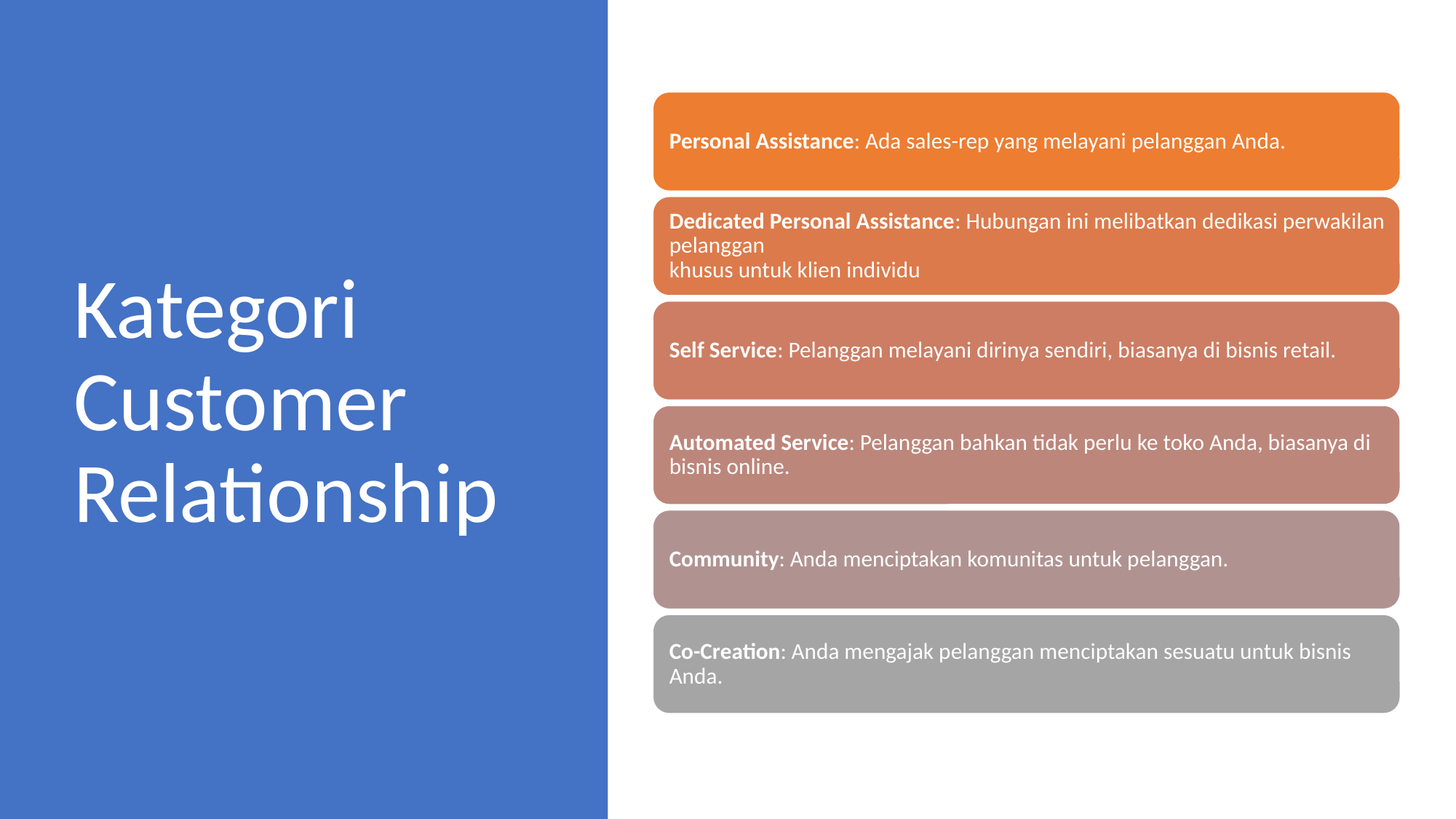

# Kategori Customer Relationship
Personal Assistance: Ada sales-rep yang melayani pelanggan Anda.
Dedicated Personal Assistance: Hubungan ini melibatkan dedikasi perwakilan pelanggan
khusus untuk klien individu
Self Service: Pelanggan melayani dirinya sendiri, biasanya di bisnis retail.
Automated Service: Pelanggan bahkan tidak perlu ke toko Anda, biasanya di bisnis online.
Community: Anda menciptakan komunitas untuk pelanggan.
Co-Creation: Anda mengajak pelanggan menciptakan sesuatu untuk bisnis Anda.